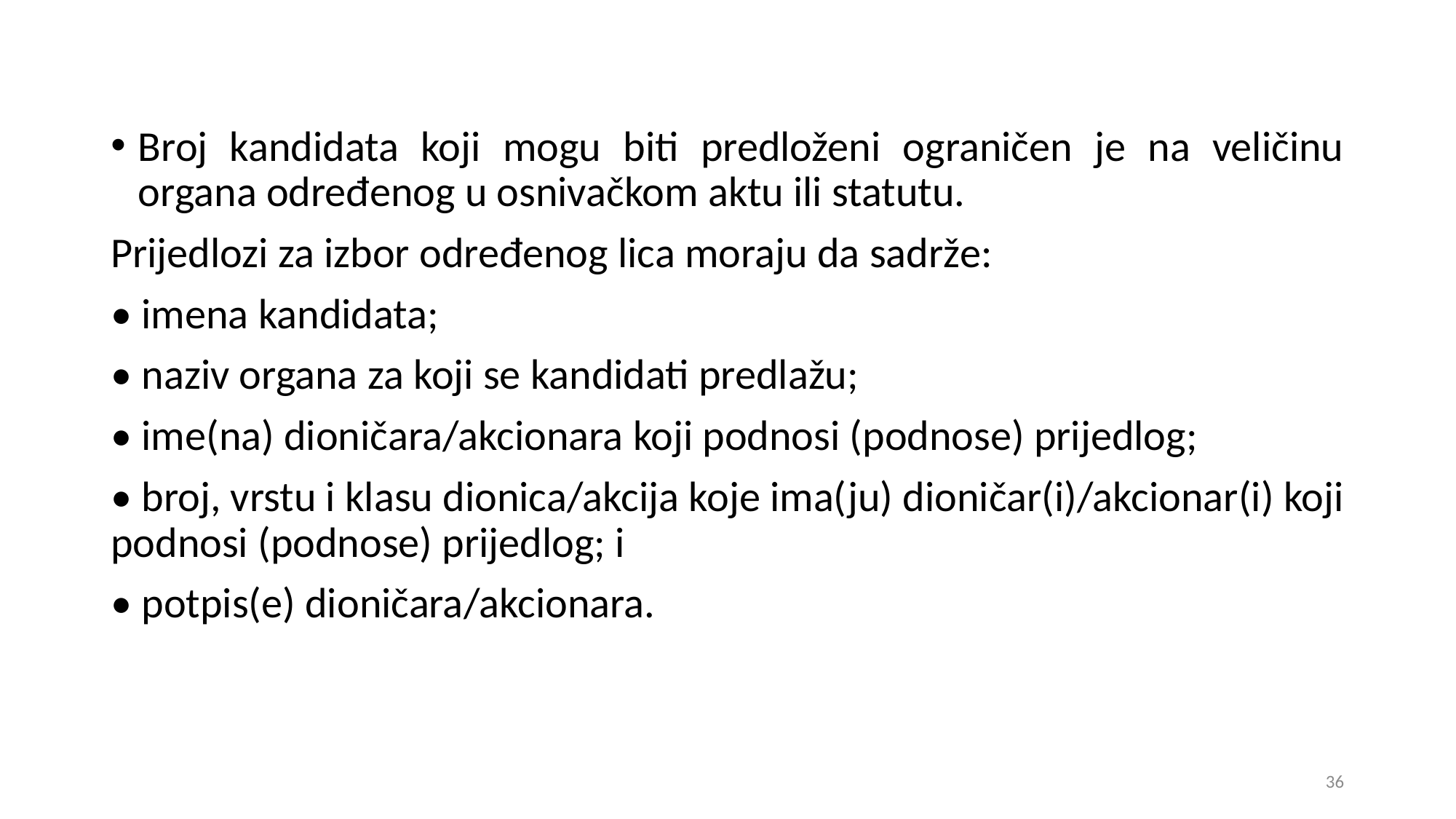

Broj kandidata koji mogu biti predloženi ograničen je na veličinu organa određenog u osnivačkom aktu ili statutu.
Prijedlozi za izbor određenog lica moraju da sadrže:
• imena kandidata;
• naziv organa za koji se kandidati predlažu;
• ime(na) dioničara/akcionara koji podnosi (podnose) prijedlog;
• broj, vrstu i klasu dionica/akcija koje ima(ju) dioničar(i)/akcionar(i) koji podnosi (podnose) prijedlog; i
• potpis(e) dioničara/akcionara.

36